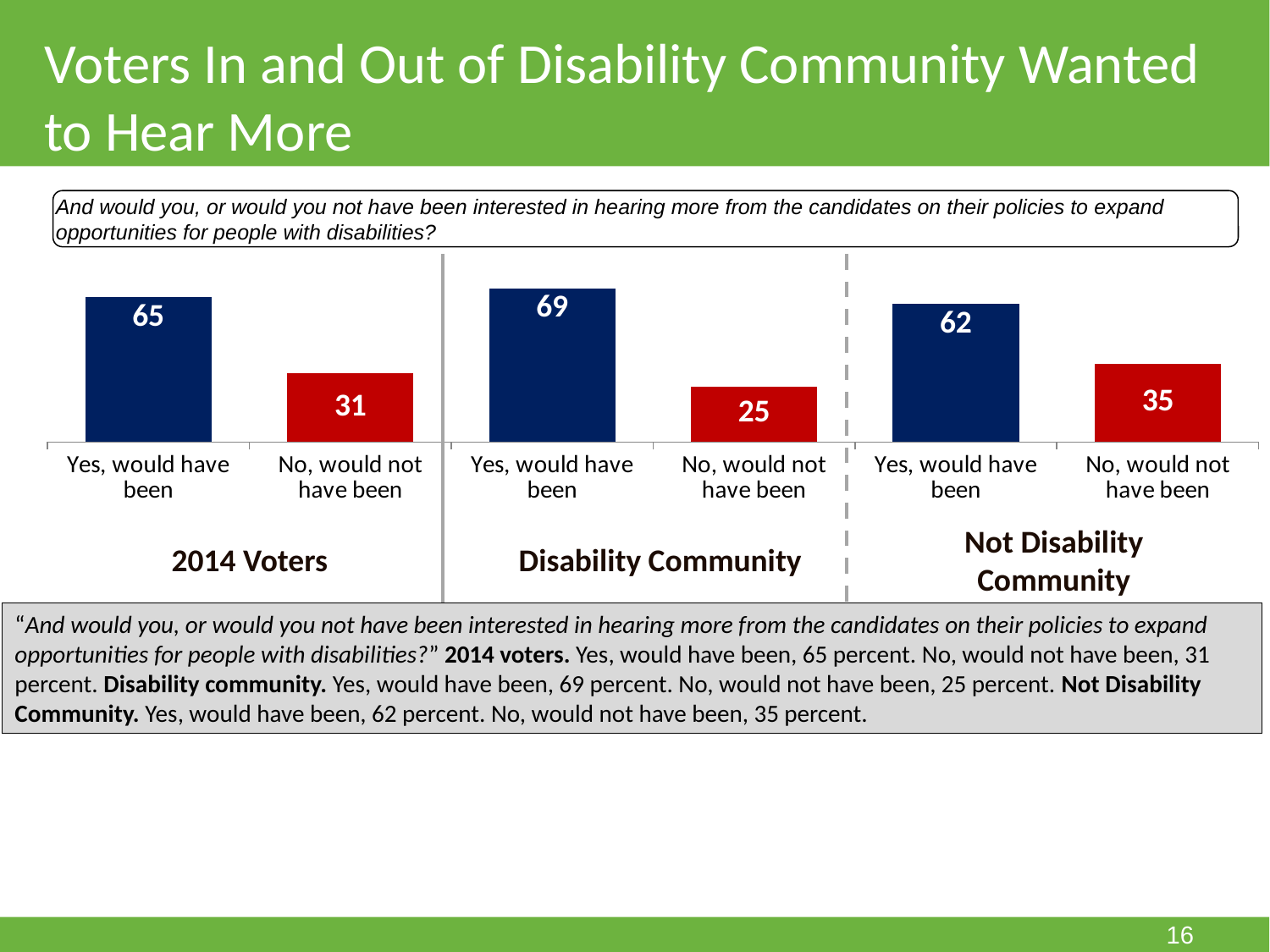

Voters In and Out of Disability Community Wanted to Hear More
And would you, or would you not have been interested in hearing more from the candidates on their policies to expand opportunities for people with disabilities?

### Chart

| Category | Yes, would have been | No, would not have been |
|---|---|---|
| Yes, would have been | 65.0 | None |
| No, would not have been | None | 31.0 |
| Yes, would have been | 69.0 | None |
| No, would not have been | None | 25.0 |
| Yes, would have been | 62.0 | None |
| No, would not have been | None | 35.0 |
2014 Voters
Disability Community
Not Disability Community
“And would you, or would you not have been interested in hearing more from the candidates on their policies to expand opportunities for people with disabilities?” 2014 voters. Yes, would have been, 65 percent. No, would not have been, 31 percent. Disability community. Yes, would have been, 69 percent. No, would not have been, 25 percent. Not Disability Community. Yes, would have been, 62 percent. No, would not have been, 35 percent.
16